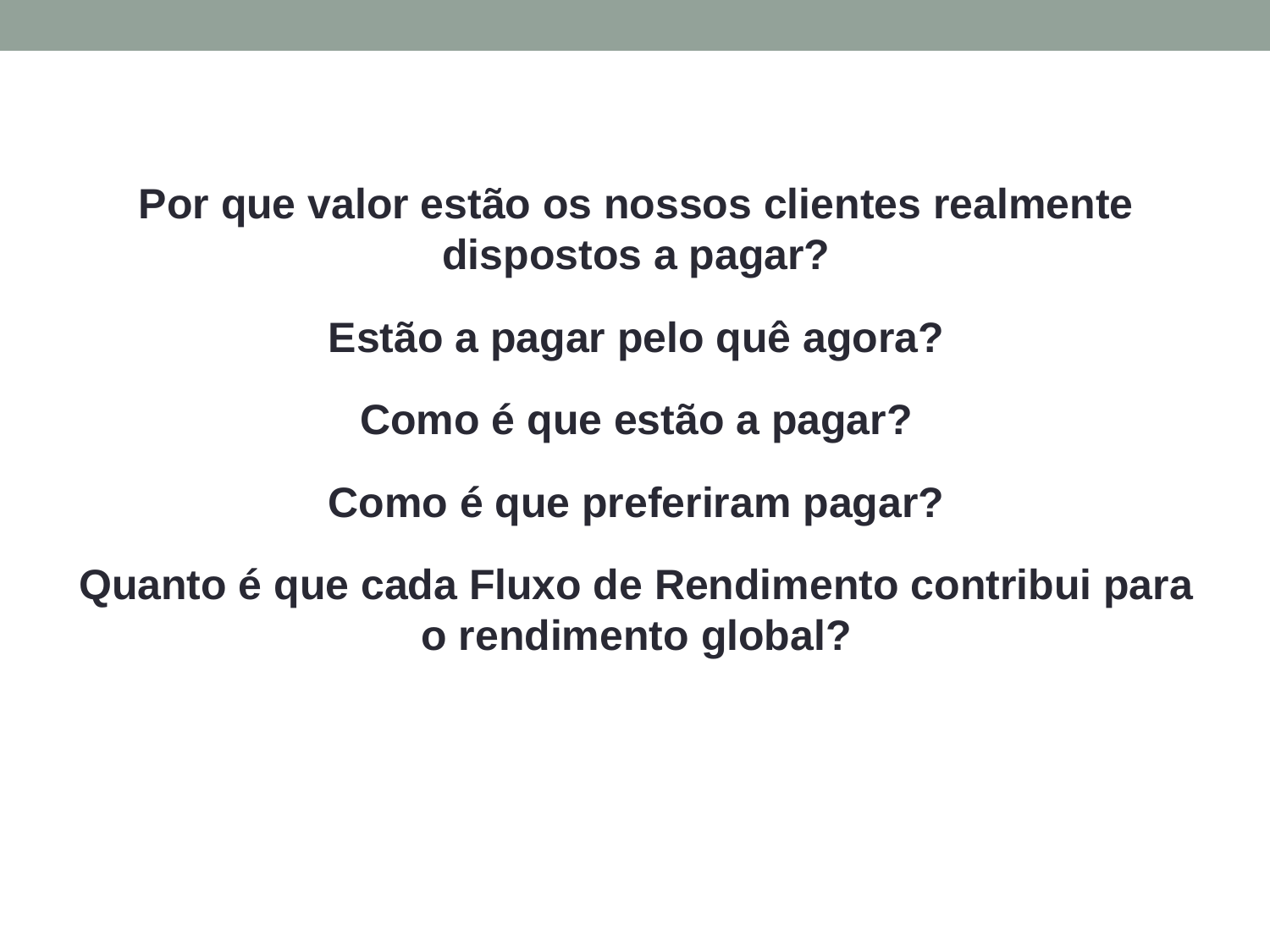

Por que valor estão os nossos clientes realmente dispostos a pagar?
Estão a pagar pelo quê agora?
Como é que estão a pagar?
Como é que preferiram pagar?
Quanto é que cada Fluxo de Rendimento contribui para o rendimento global?